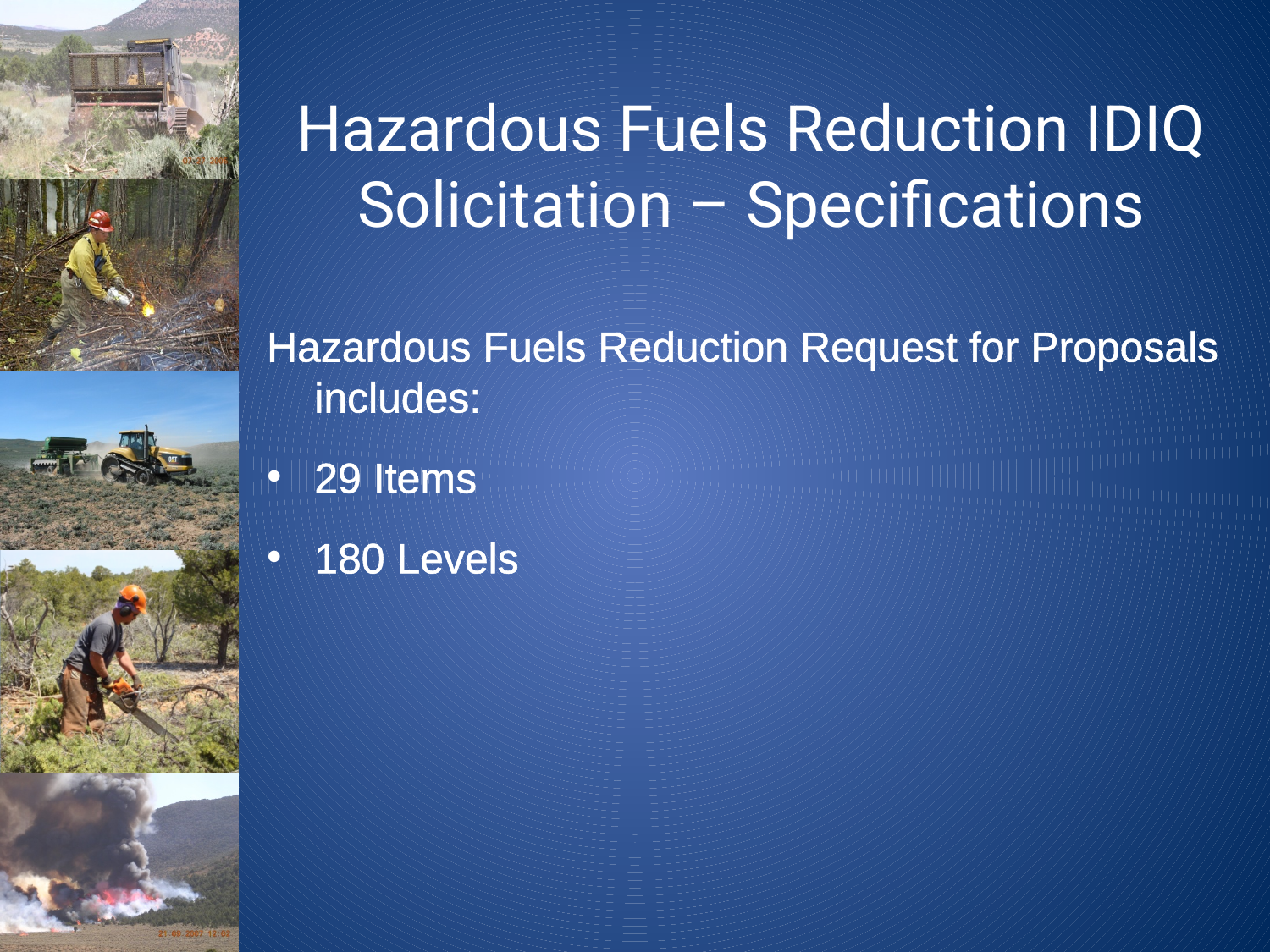

# Hazardous Fuels Reduction IDIQ Solicitation – Specifications
Hazardous Fuels Reduction Request for Proposals includes:
29 Items
180 Levels